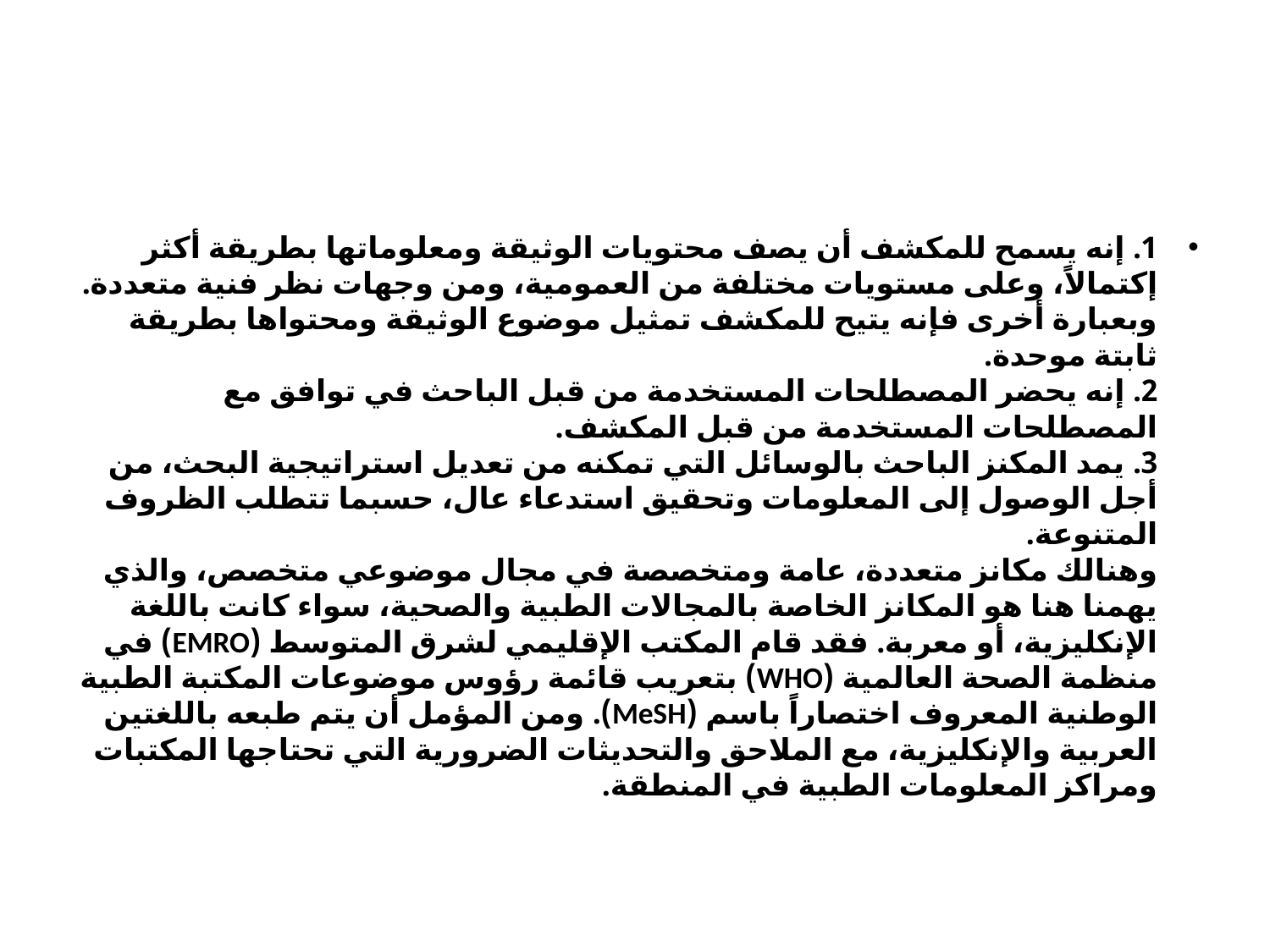

#
1. إنه يسمح للمكشف أن يصف محتويات الوثيقة ومعلوماتها بطريقة أكثر إكتمالاً، وعلى مستويات مختلفة من العمومية، ومن وجهات نظر فنية متعددة. وبعبارة أخرى فإنه يتيح للمكشف تمثيل موضوع الوثيقة ومحتواها بطريقة ثابتة موحدة.
2. إنه يحضر المصطلحات المستخدمة من قبل الباحث في توافق مع المصطلحات المستخدمة من قبل المكشف.
3. يمد المكنز الباحث بالوسائل التي تمكنه من تعديل استراتيجية البحث، من أجل الوصول إلى المعلومات وتحقيق استدعاء عال، حسبما تتطلب الظروف المتنوعة.
وهنالك مكانز متعددة، عامة ومتخصصة في مجال موضوعي متخصص، والذي يهمنا هنا هو المكانز الخاصة بالمجالات الطبية والصحية، سواء كانت باللغة الإنكليزية، أو معربة. فقد قام المكتب الإقليمي لشرق المتوسط (EMRO) في منظمة الصحة العالمية (WHO) بتعريب قائمة رؤوس موضوعات المكتبة الطبية الوطنية المعروف اختصاراً باسم (MeSH). ومن المؤمل أن يتم طبعه باللغتين العربية والإنكليزية، مع الملاحق والتحديثات الضرورية التي تحتاجها المكتبات ومراكز المعلومات الطبية في المنطقة.